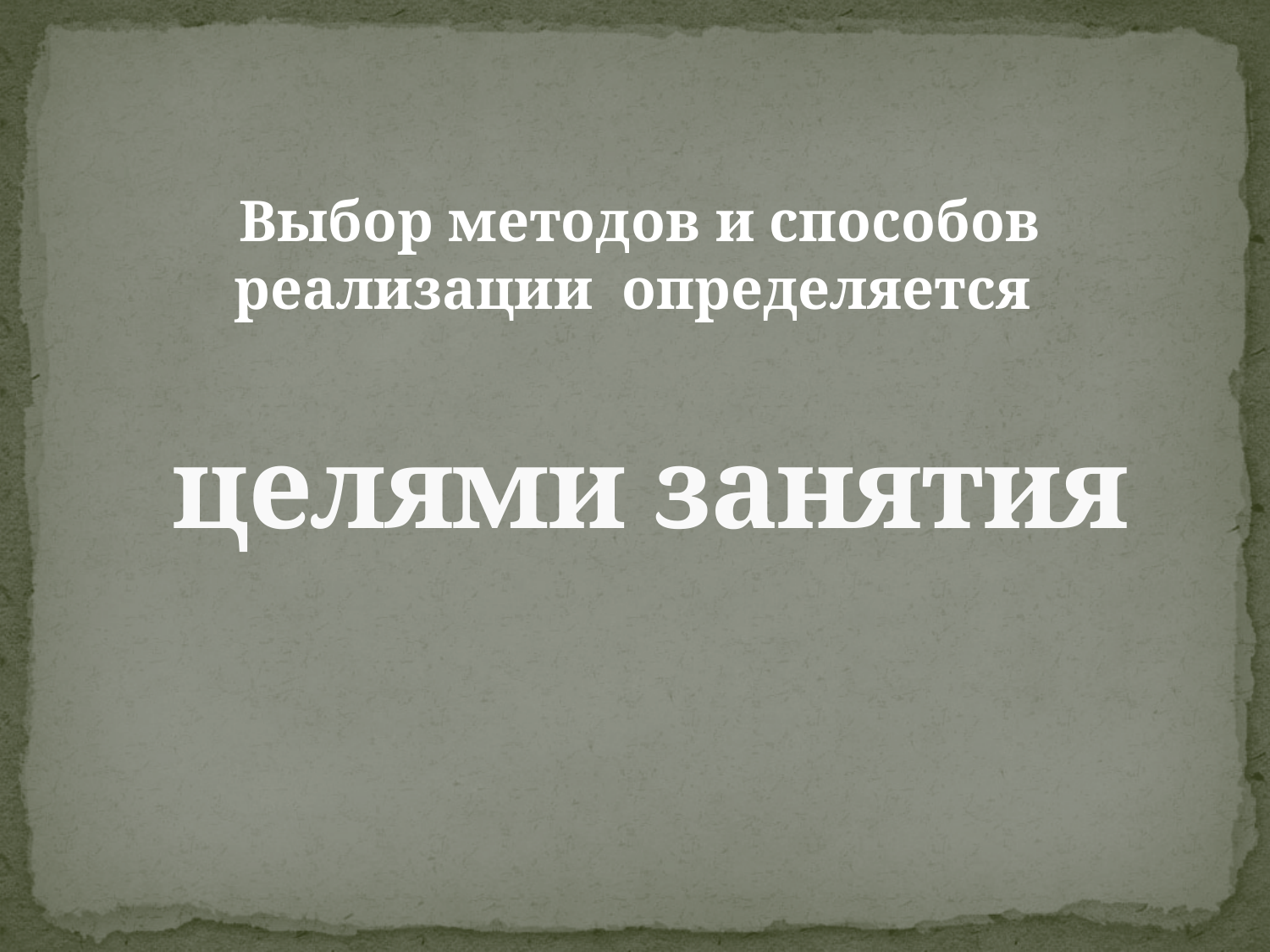

Выбор методов и способов реализации  определяется
# целями занятия